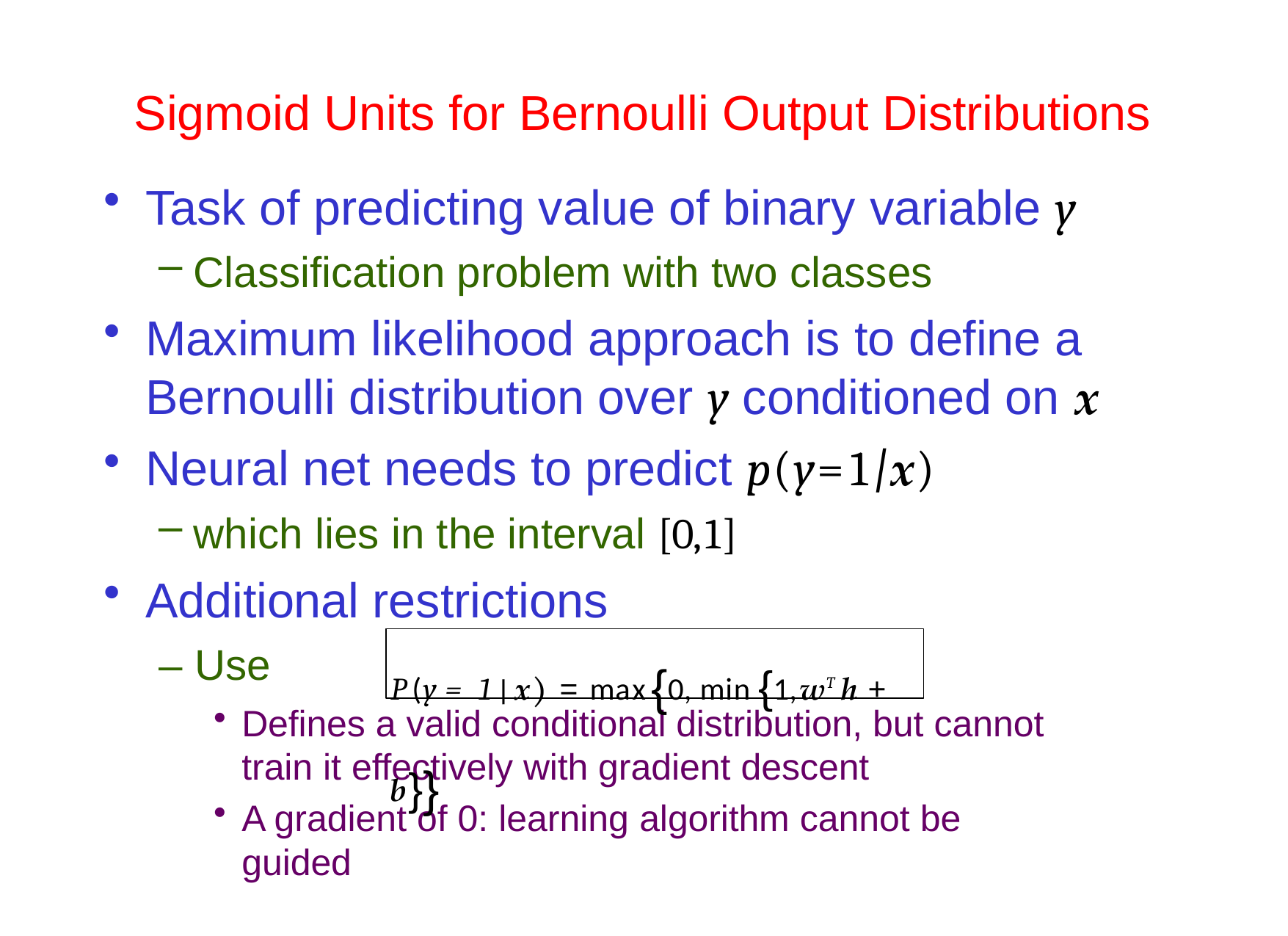

# Sigmoid Units for Bernoulli Output Distributions
Task of predicting value of binary variable y
Classification problem with two classes
Maximum likelihood approach is to define a  Bernoulli distribution over y conditioned on x
Neural net needs to predict p(y=1|x)
which lies in the interval [0,1]
Additional restrictions
P(y = 1 | x) = max{0, min {1,wTh + b}}

– Use
Defines a valid conditional distribution, but cannot train it effectively with gradient descent
A gradient of 0: learning algorithm cannot be guided